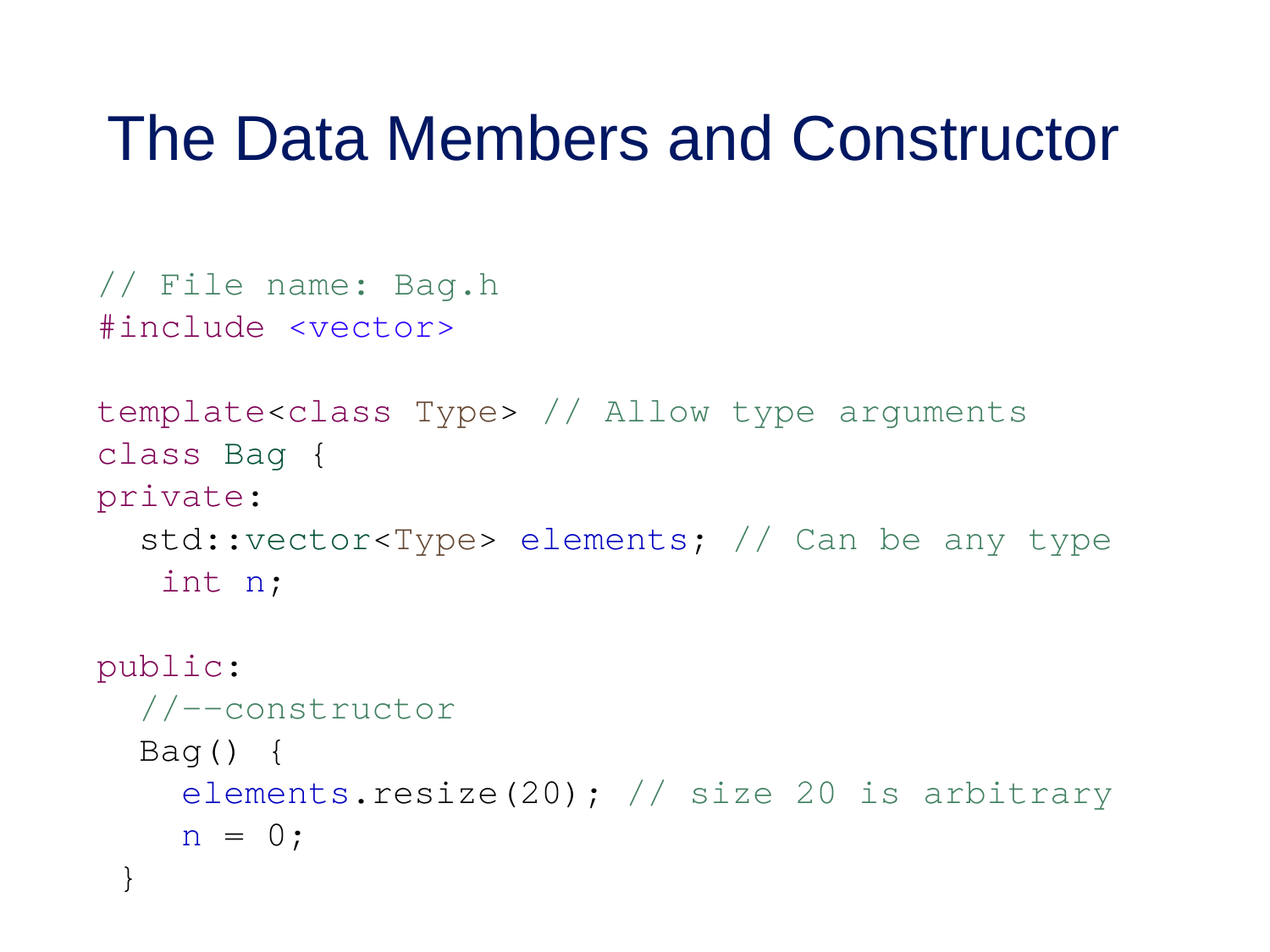

# The Data Members and Constructor
// File name: Bag.h
#include <vector>

template<class Type> // Allow type arguments
class Bag {
private:
  std::vector<Type> elements; // Can be any type
   int n;

public:
  //--constructor
  Bag() {
    elements.resize(20); // size 20 is arbitrary
    n = 0;
 }